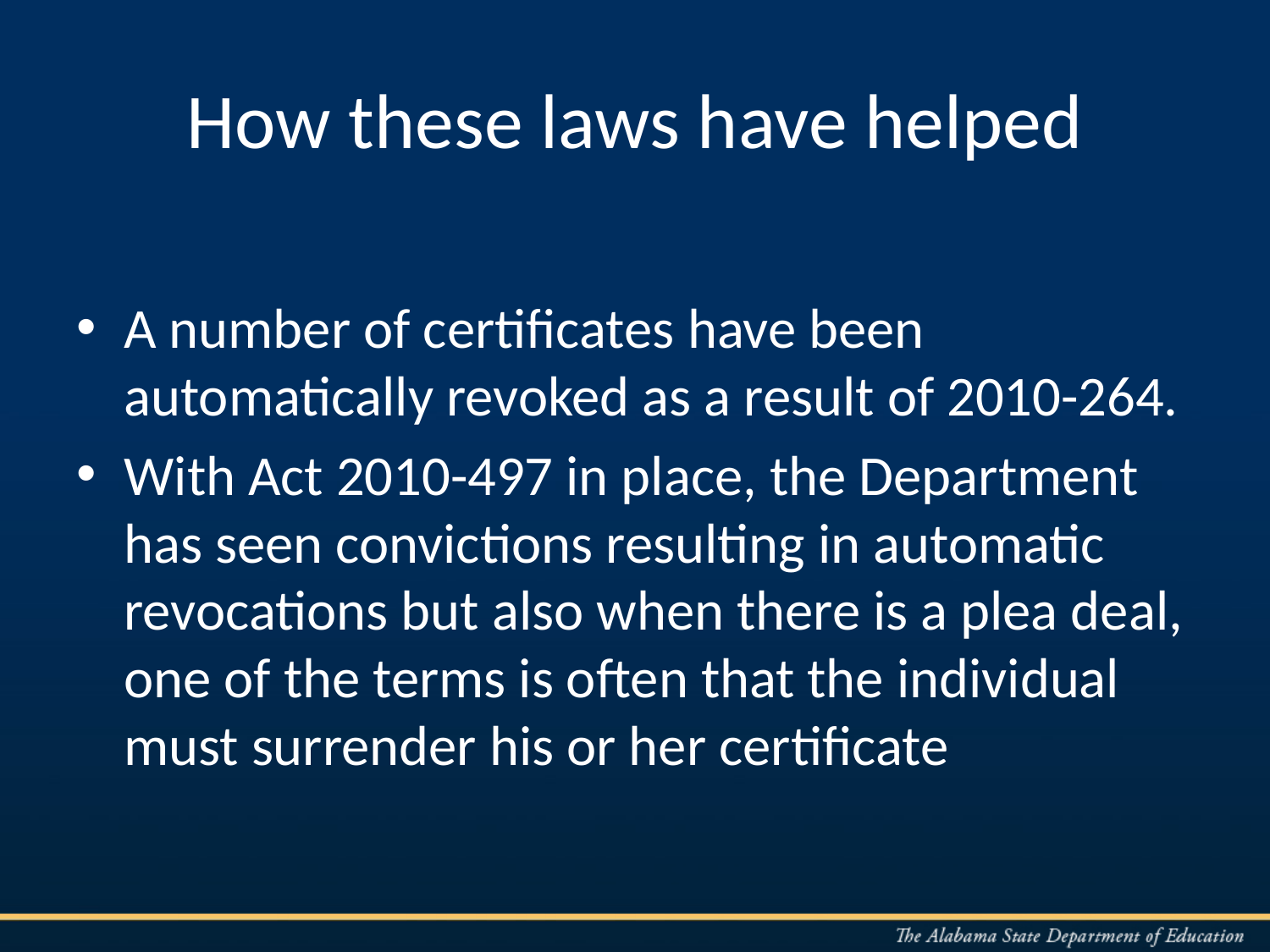

# How these laws have helped
A number of certificates have been automatically revoked as a result of 2010-264.
With Act 2010-497 in place, the Department has seen convictions resulting in automatic revocations but also when there is a plea deal, one of the terms is often that the individual must surrender his or her certificate